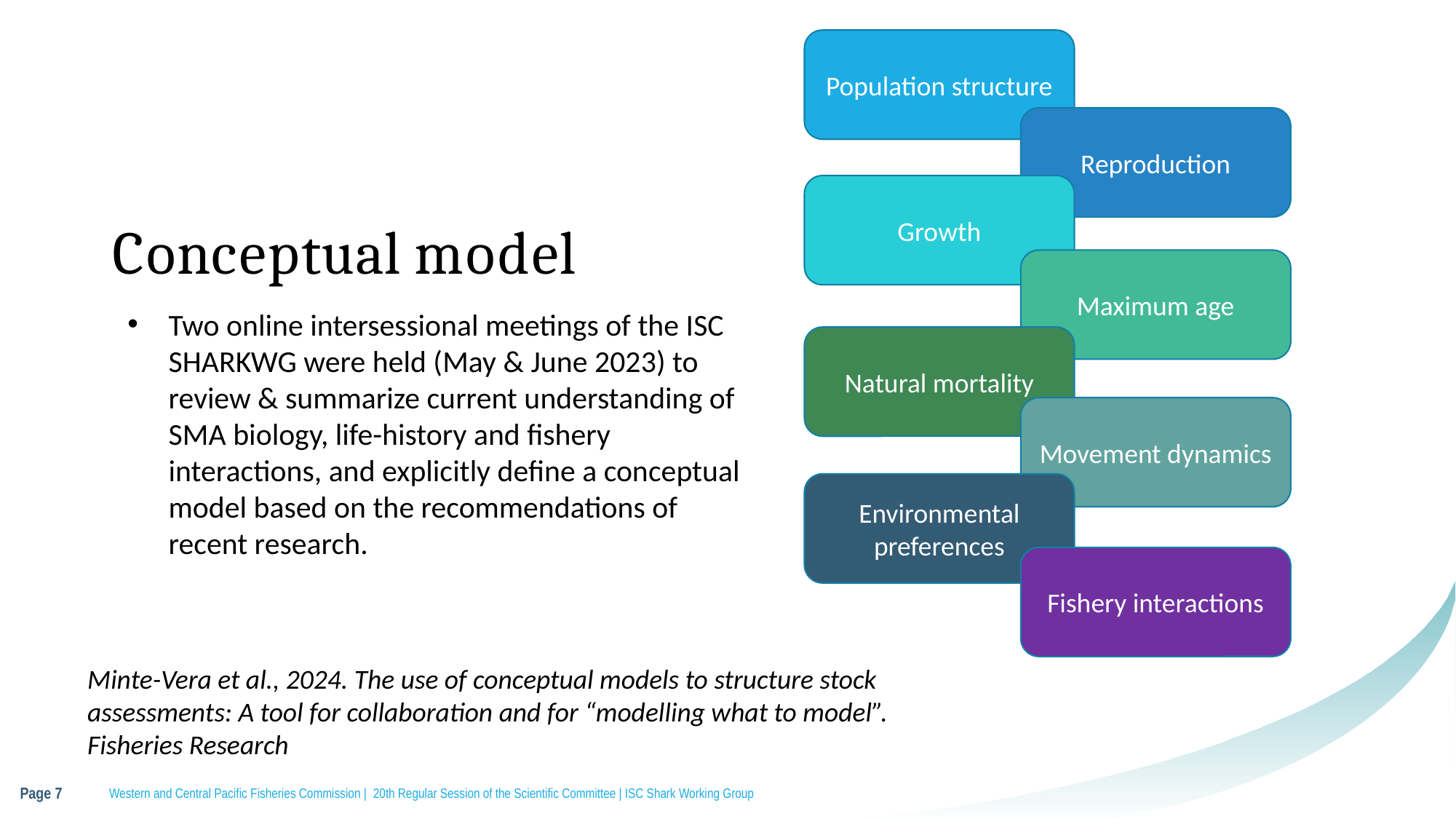

Population structure
Reproduction

# Conceptual model
Growth
Maximum age
Two online intersessional meetings of the ISC SHARKWG were held (May & June 2023) to review & summarize current understanding of SMA biology, life-history and fishery interactions, and explicitly define a conceptual model based on the recommendations of recent research.

Natural mortality
Movement dynamics
Environmental preferences
Fishery interactions
Minte-Vera et al., 2024. The use of conceptual models to structure stock assessments: A tool for collaboration and for “modelling what to model”. Fisheries Research